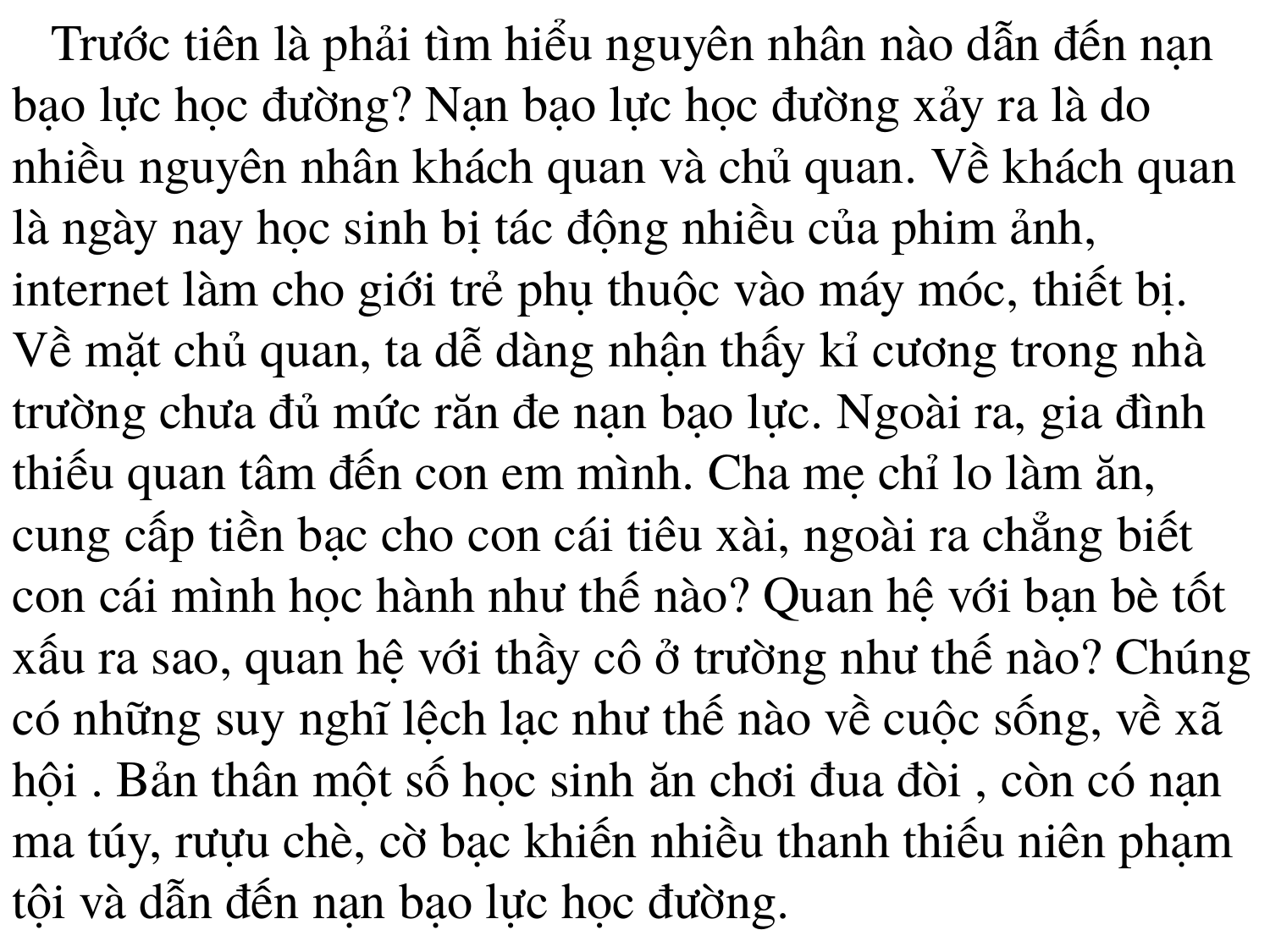

Trước tiên là phải tìm hiểu nguyên nhân nào dẫn đến nạn bạo lực học đường? Nạn bạo lực học đường xảy ra là do nhiều nguyên nhân khách quan và chủ quan. Về khách quan là ngày nay học sinh bị tác động nhiều của phim ảnh, internet làm cho giới trẻ phụ thuộc vào máy móc, thiết bị. Về mặt chủ quan, ta dễ dàng nhận thấy kỉ cương trong nhà trường chưa đủ mức răn đe nạn bạo lực. Ngoài ra, gia đình thiếu quan tâm đến con em mình. Cha mẹ chỉ lo làm ăn, cung cấp tiền bạc cho con cái tiêu xài, ngoài ra chẳng biết con cái mình học hành như thế nào? Quan hệ với bạn bè tốt xấu ra sao, quan hệ với thầy cô ở trường như thế nào? Chúng có những suy nghĩ lệch lạc như thế nào về cuộc sống, về xã hội . Bản thân một số học sinh ăn chơi đua đòi , còn có nạn ma túy, rưựu chè, cờ bạc khiến nhiều thanh thiếu niên phạm tội và dẫn đến nạn bạo lực học đường.